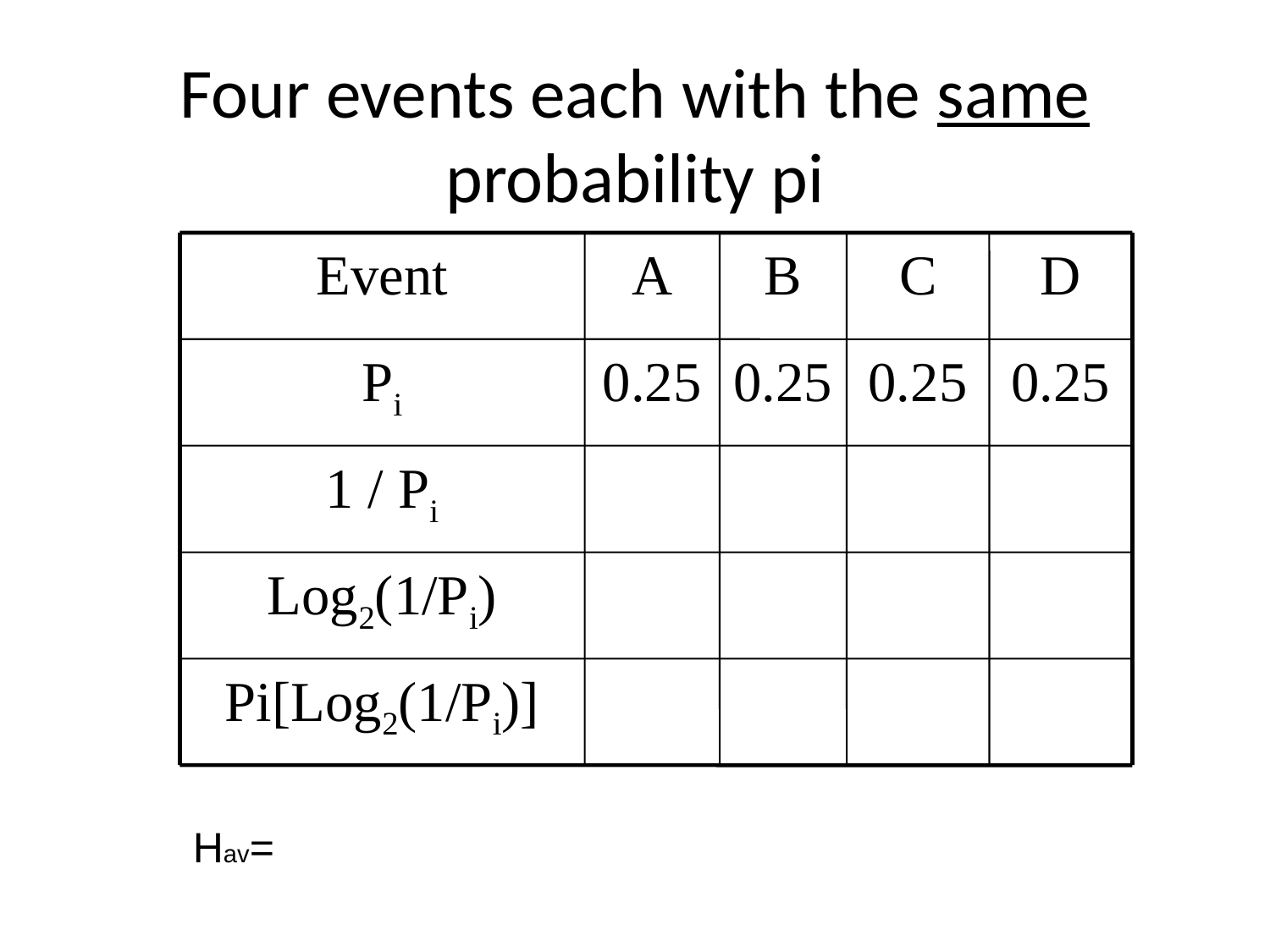

# Four events each with the same probability pi
Event

A

B

C

D

Pi

0.25
0.25
0.25
0.25
1 / Pi

Log2(1/Pi)

Pi[Log2(1/Pi)]

Hav=